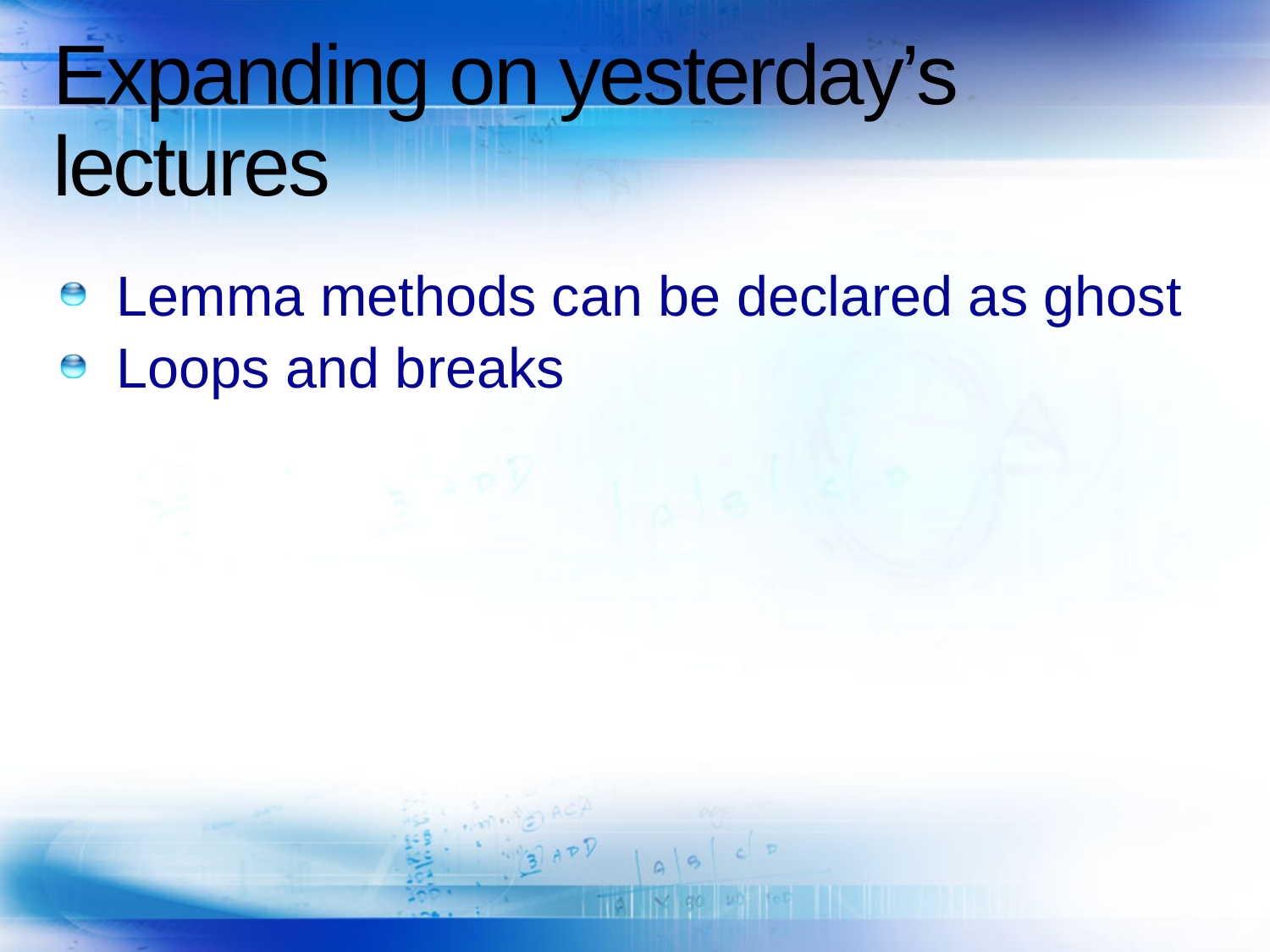

# Expanding on yesterday’s lectures
Lemma methods can be declared as ghost
Loops and breaks